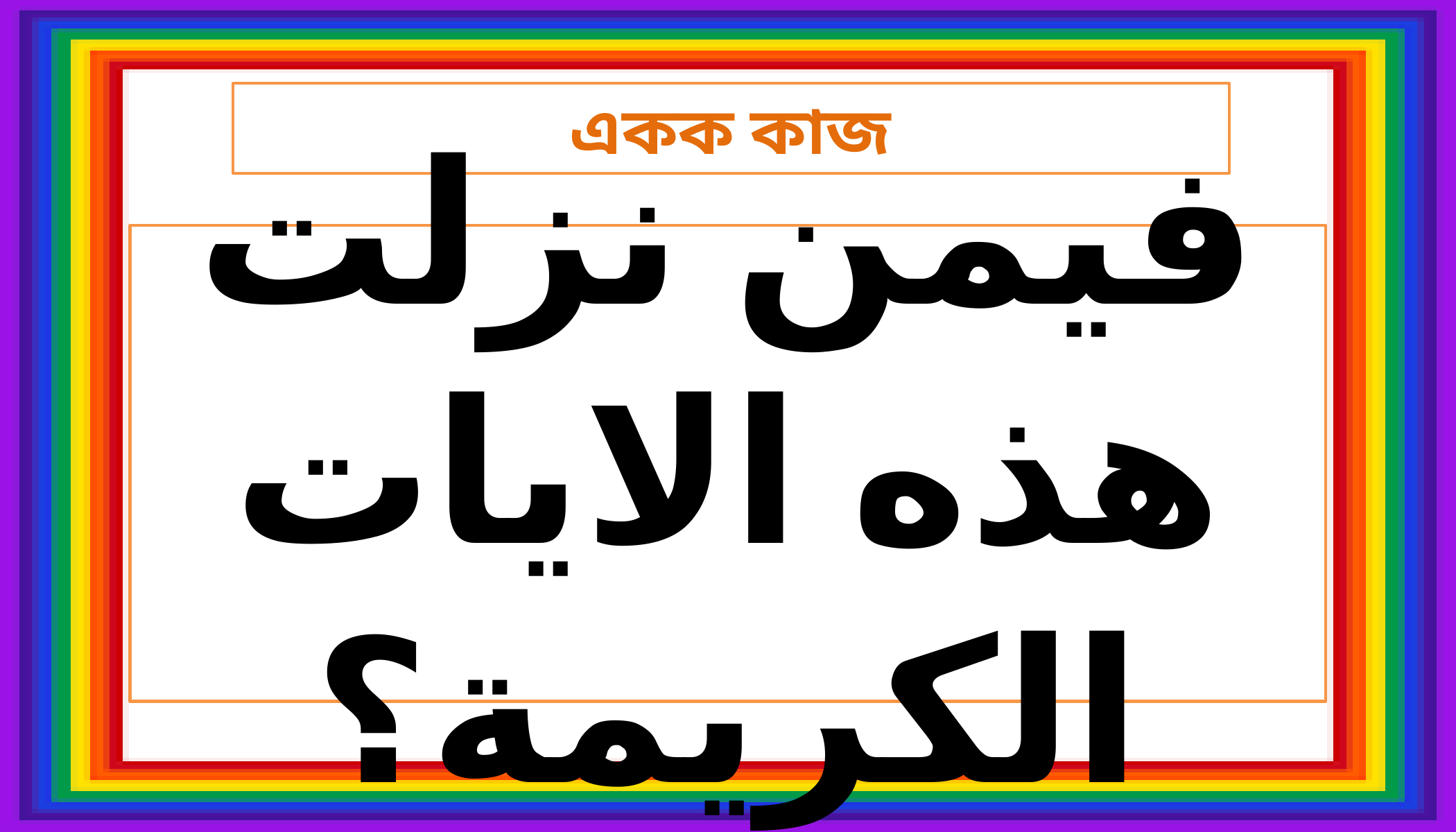

একক কাজ
فيمن نزلت هذه الايات الكريمة؟